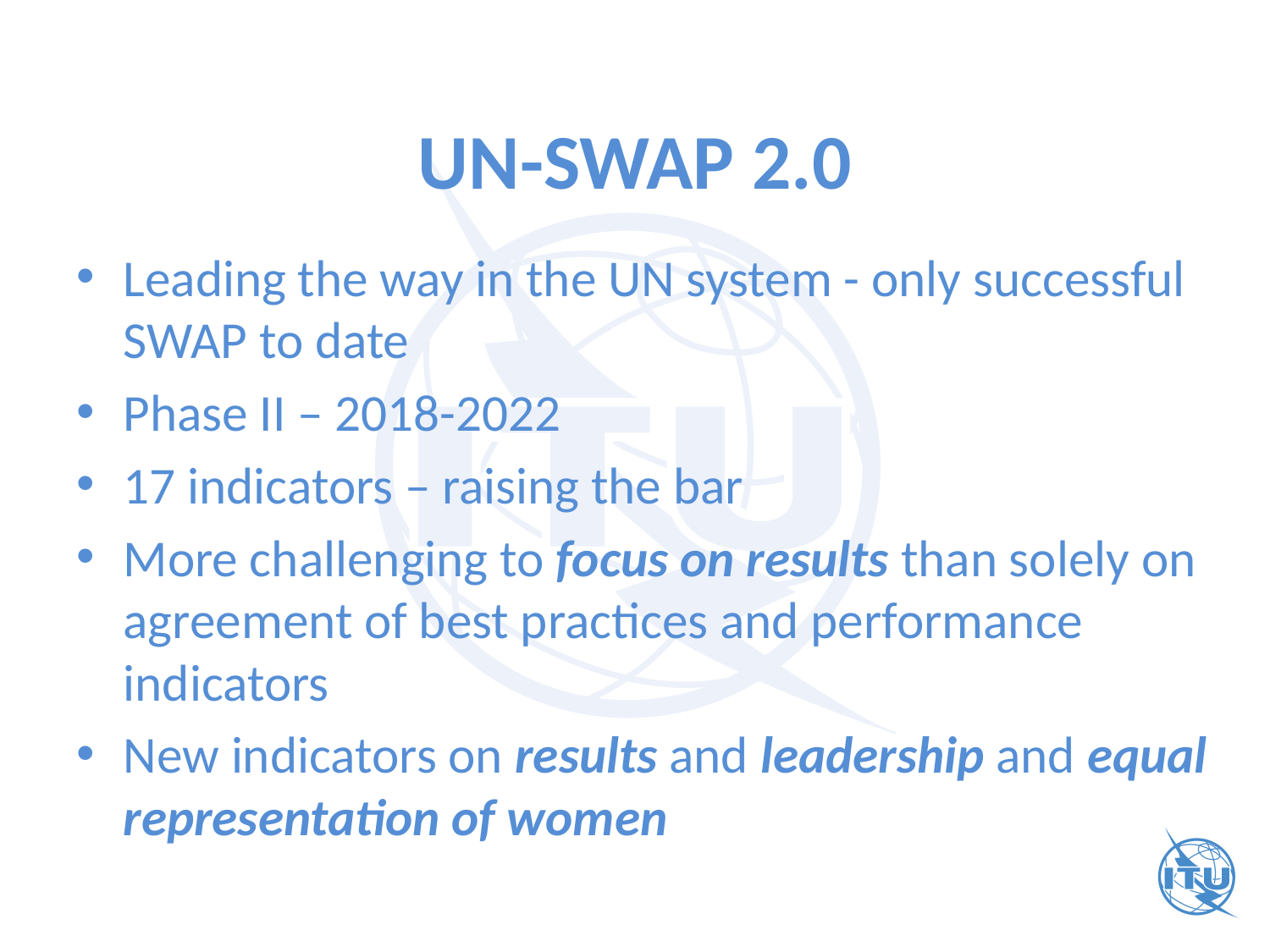

# UN-SWAP 2.0
Leading the way in the UN system - only successful SWAP to date
Phase II – 2018-2022
17 indicators – raising the bar
More challenging to focus on results than solely on agreement of best practices and performance indicators
New indicators on results and leadership and equal representation of women